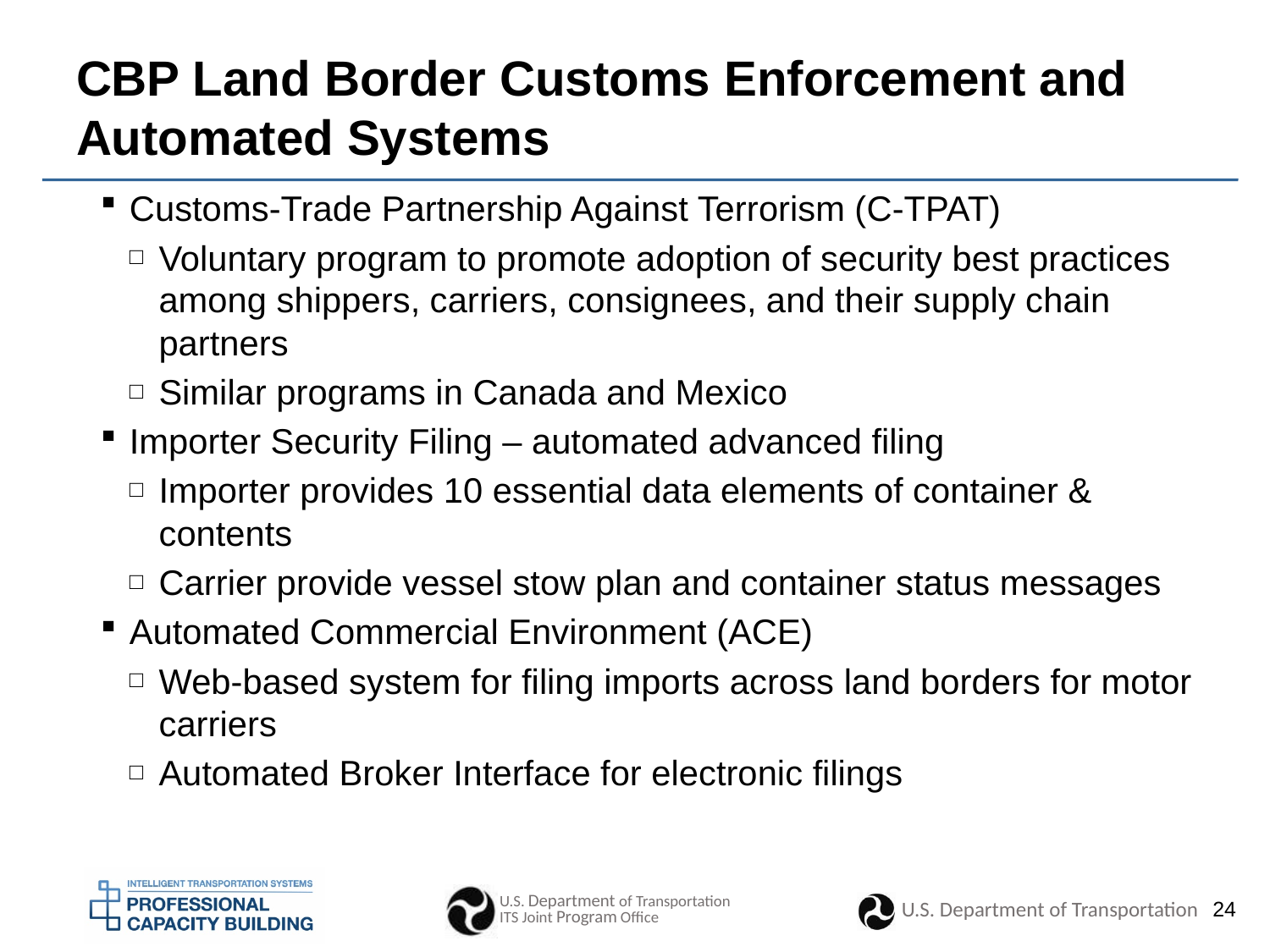

# CBP Land Border Customs Enforcement and Automated Systems
Customs-Trade Partnership Against Terrorism (C-TPAT)
Voluntary program to promote adoption of security best practices among shippers, carriers, consignees, and their supply chain partners
Similar programs in Canada and Mexico
Importer Security Filing – automated advanced filing
Importer provides 10 essential data elements of container & contents
Carrier provide vessel stow plan and container status messages
Automated Commercial Environment (ACE)
Web-based system for filing imports across land borders for motor carriers
Automated Broker Interface for electronic filings